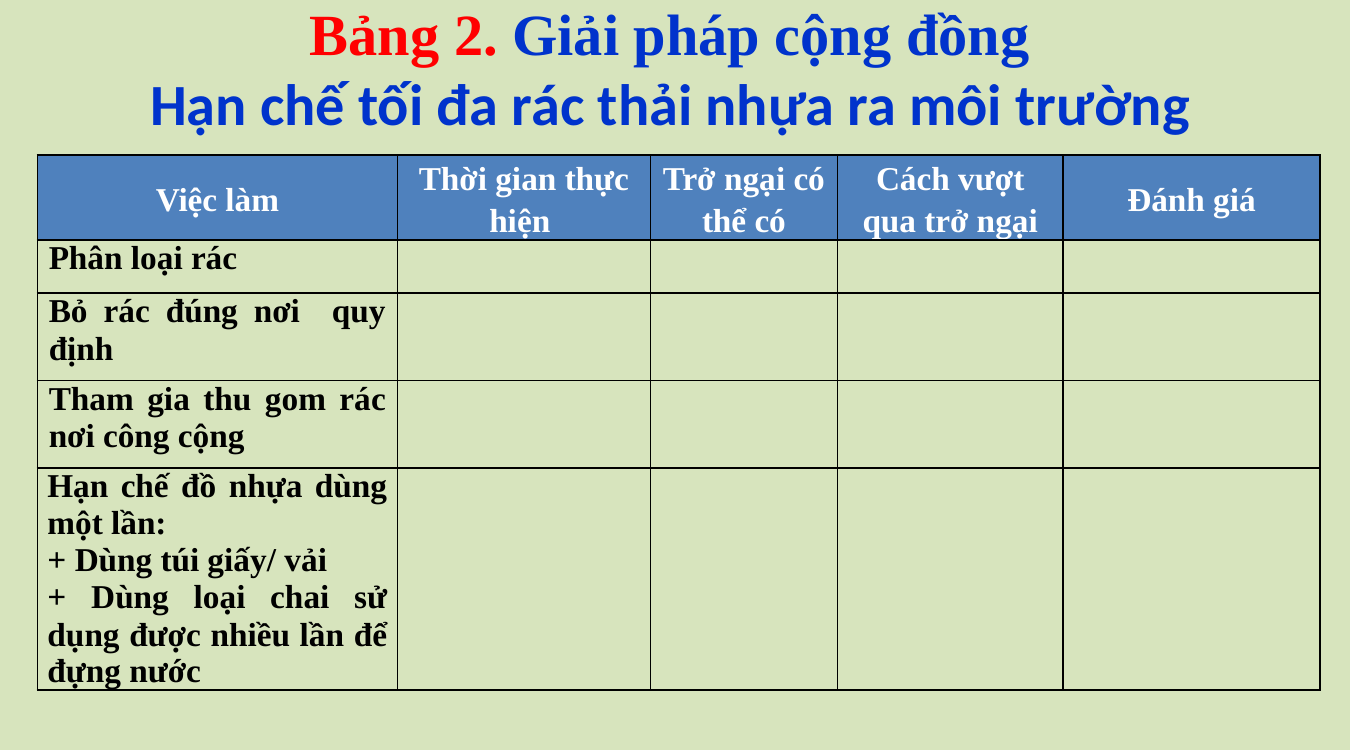

# Bảng 2. Giải pháp cộng đồng Hạn chế tối đa rác thải nhựa ra môi trường
| Việc làm | Thời gian thực hiện | Trở ngại có thể có | Cách vượt qua trở ngại | Đánh giá |
| --- | --- | --- | --- | --- |
| Phân loại rác |  |  |  |  |
| Bỏ rác đúng nơi quy định |  |  |  |  |
| Tham gia thu gom rác nơi công cộng |  |  |  |  |
| Hạn chế đồ nhựa dùng một lần: + Dùng túi giấy/ vải + Dùng loại chai sử dụng được nhiều lần để đựng nước |  |  |  |  |